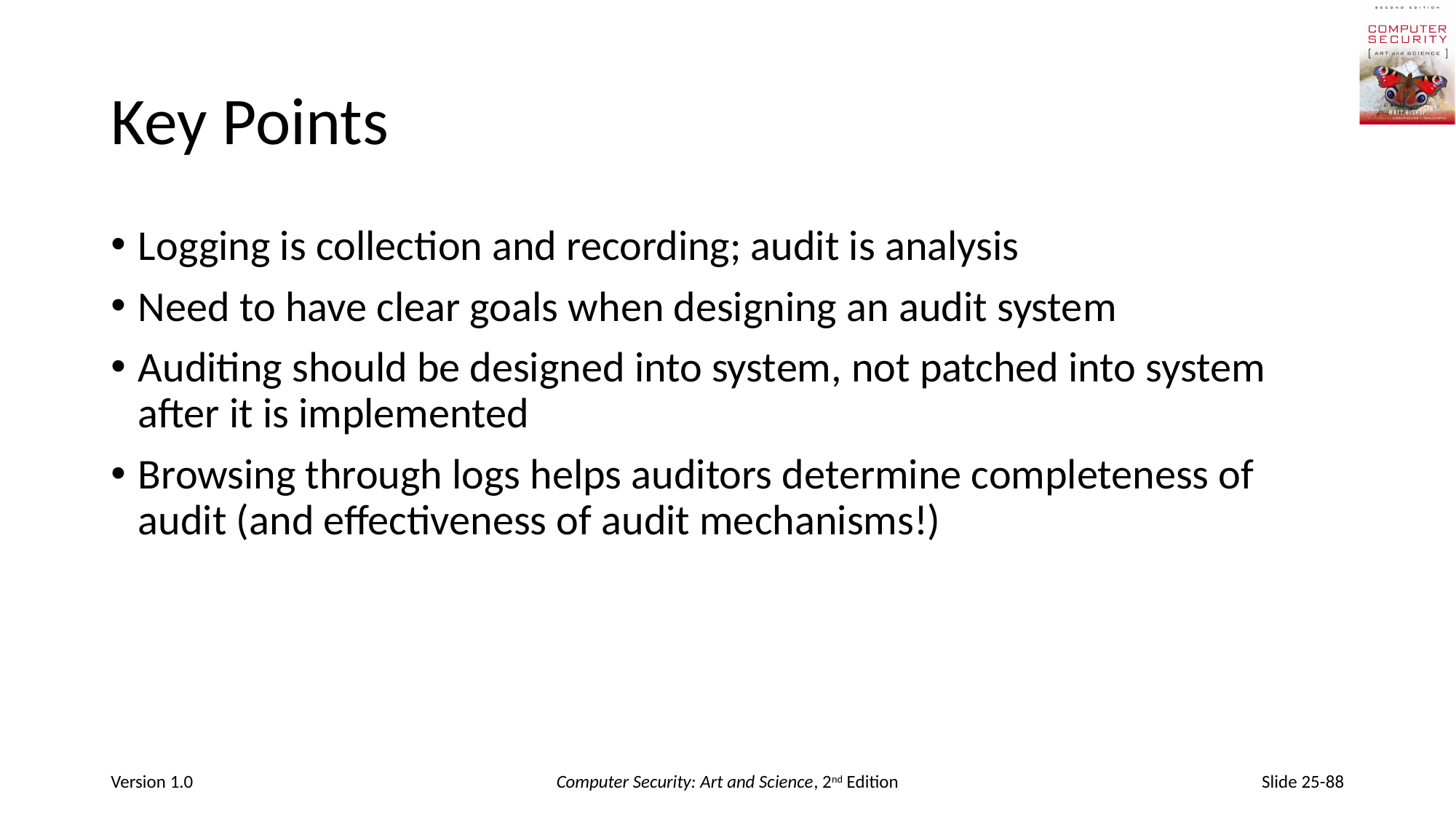

# Key Points
Logging is collection and recording; audit is analysis
Need to have clear goals when designing an audit system
Auditing should be designed into system, not patched into system after it is implemented
Browsing through logs helps auditors determine completeness of audit (and effectiveness of audit mechanisms!)
Version 1.0
Computer Security: Art and Science, 2nd Edition
Slide 25-88